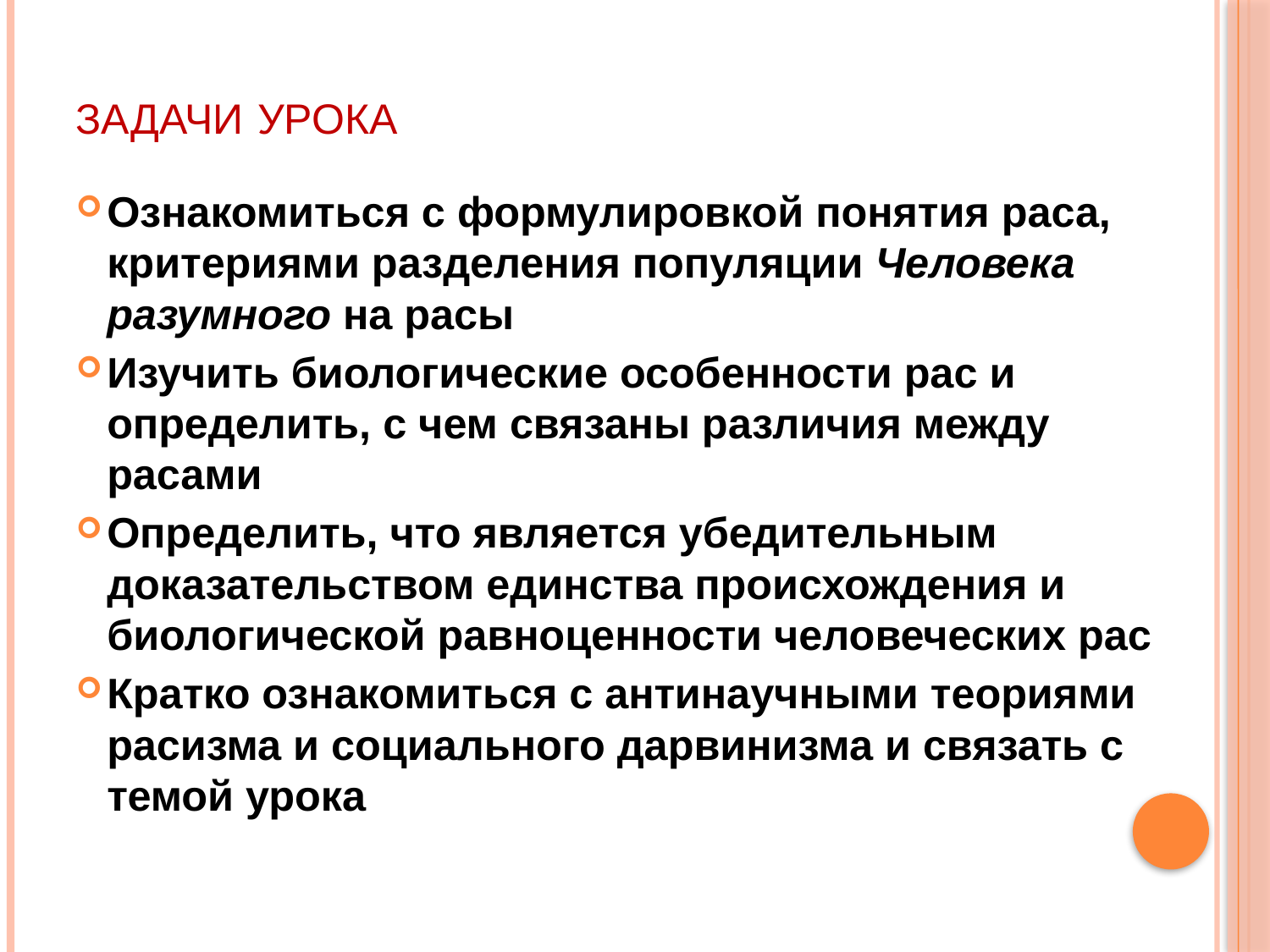

# Задачи урока
Ознакомиться с формулировкой понятия раса, критериями разделения популяции Человека разумного на расы
Изучить биологические особенности рас и определить, с чем связаны различия между расами
Определить, что является убедительным доказательством единства происхождения и биологической равноценности человеческих рас
Кратко ознакомиться с антинаучными теориями расизма и социального дарвинизма и связать с темой урока